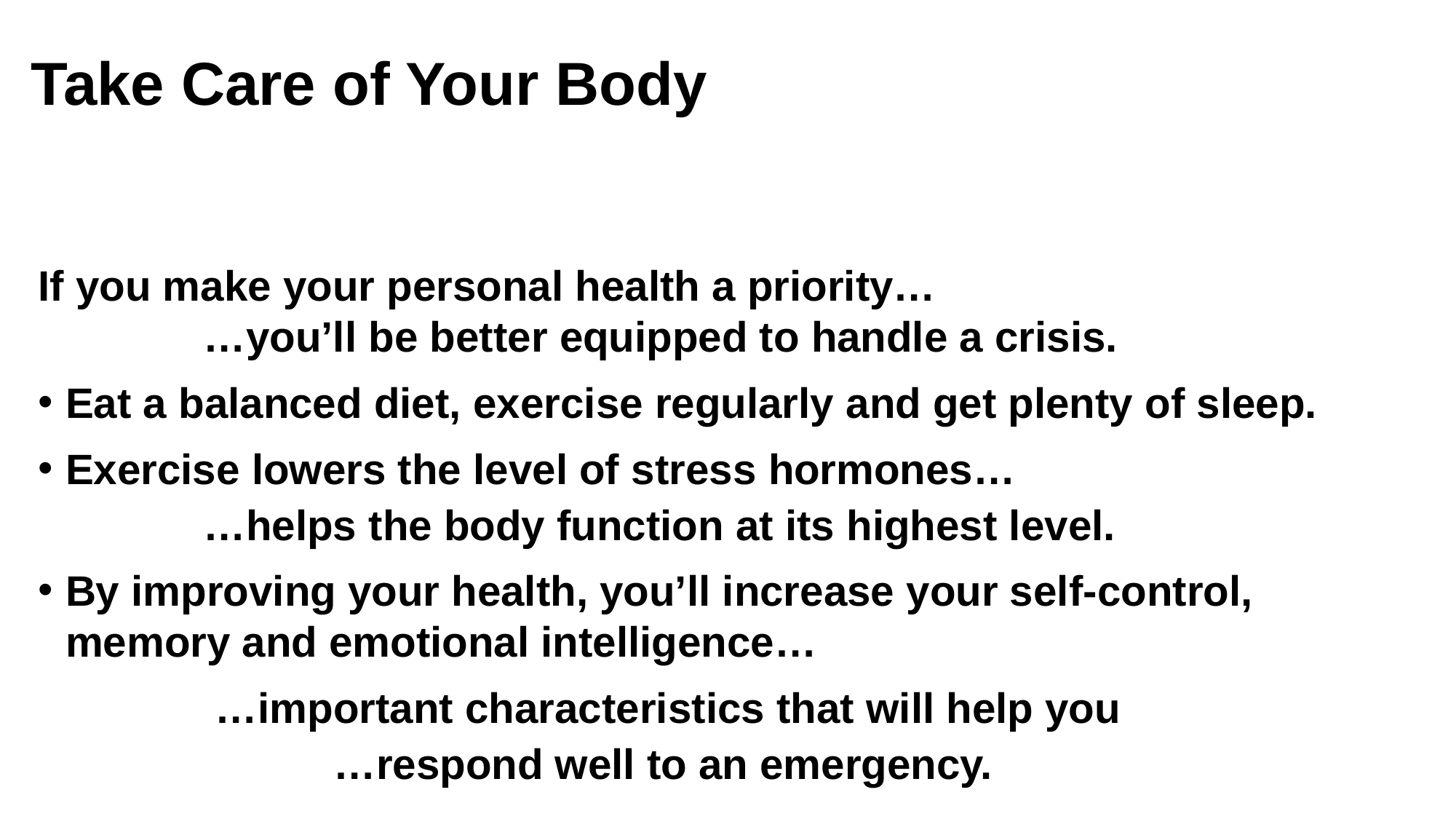

Take Care of Your Body
If you make your personal health a priority…
              …you’ll be better equipped to handle a crisis.
Eat a balanced diet, exercise regularly and get plenty of sleep.
Exercise lowers the level of stress hormones…
              …helps the body function at its highest level.
By improving your health, you’ll increase your self-control, memory and emotional intelligence…
               …important characteristics that will help you
                         …respond well to an emergency.